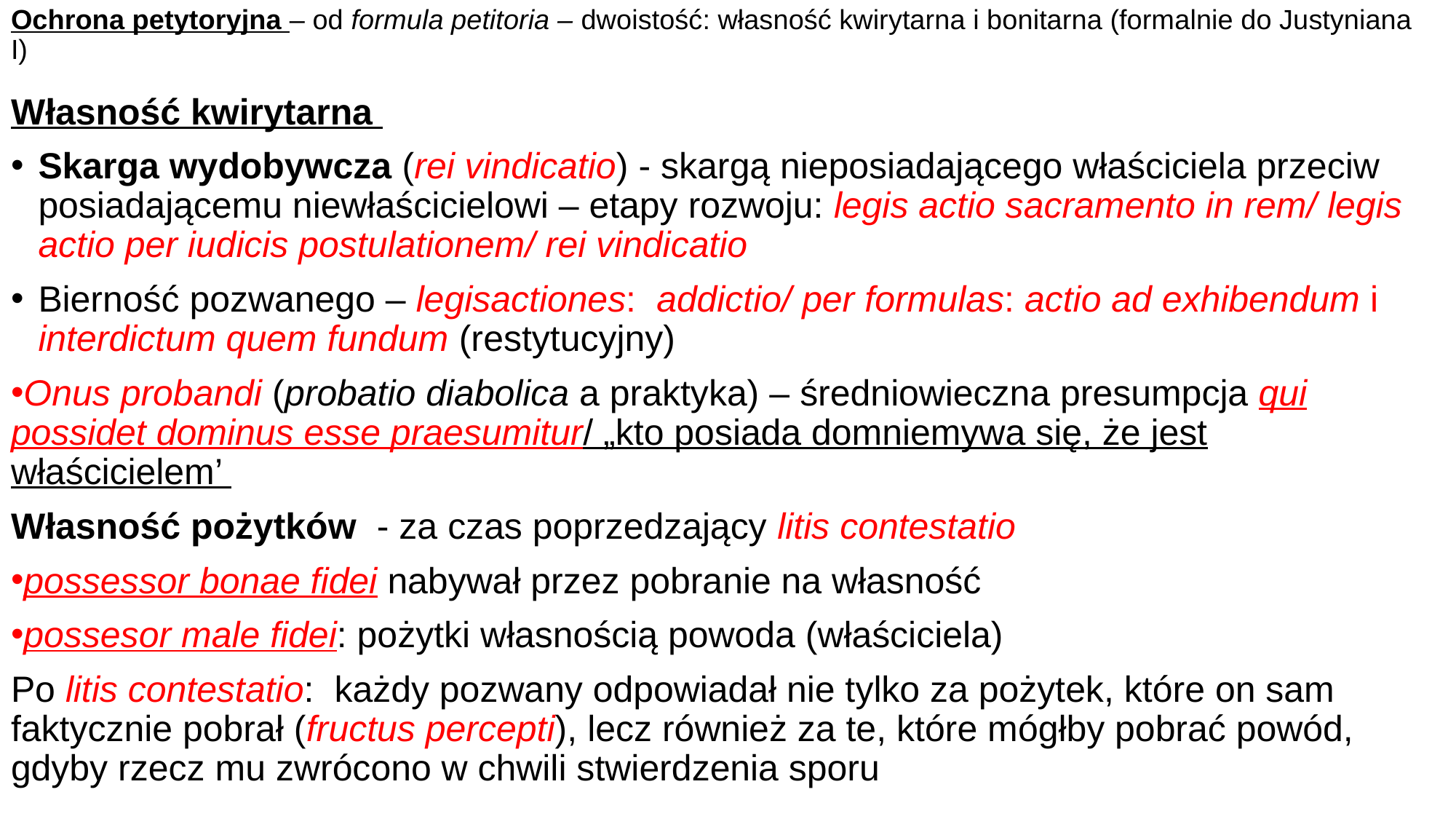

# Ochrona petytoryjna – od formula petitoria – dwoistość: własność kwirytarna i bonitarna (formalnie do Justyniana I)
Własność kwirytarna
Skarga wydobywcza (rei vindicatio) - skargą nieposiadającego właściciela przeciw posiadającemu niewłaścicielowi – etapy rozwoju: legis actio sacramento in rem/ legis actio per iudicis postulationem/ rei vindicatio
Bierność pozwanego – legisactiones:  addictio/ per formulas: actio ad exhibendum i interdictum quem fundum (restytucyjny)
Onus probandi (probatio diabolica a praktyka) – średniowieczna presumpcja qui possidet dominus esse praesumitur/ „kto posiada domniemywa się, że jest właścicielem’
Własność pożytków  - za czas poprzedzający litis contestatio
possessor bonae fidei nabywał przez pobranie na własność
possesor male fidei: pożytki własnością powoda (właściciela)
Po litis contestatio:  każdy pozwany odpowiadał nie tylko za pożytek, które on sam faktycznie pobrał (fructus percepti), lecz również za te, które mógłby pobrać powód, gdyby rzecz mu zwrócono w chwili stwierdzenia sporu